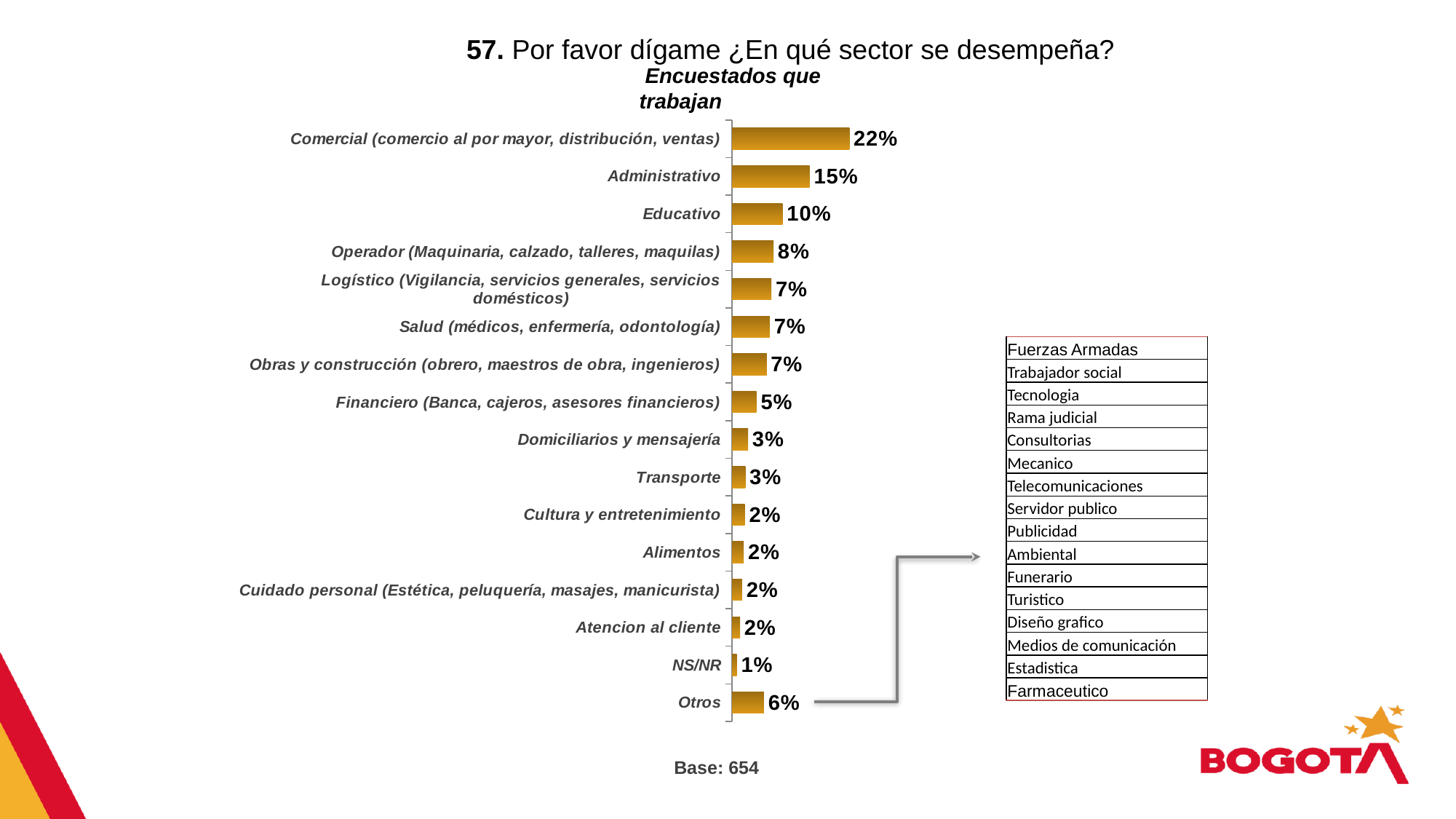

57. Por favor dígame ¿En qué sector se desempeña?
 Encuestados que trabajan

### Chart

| Category | Serie 1 |
|---|---|
| Comercial (comercio al por mayor, distribución, ventas) | 0.221 |
| Administrativo | 0.146 |
| Educativo | 0.095 |
| Operador (Maquinaria, calzado, talleres, maquilas) | 0.078 |
| Logístico (Vigilancia, servicios generales, servicios domésticos) | 0.074 |
| Salud (médicos, enfermería, odontología) | 0.071 |
| Obras y construcción (obrero, maestros de obra, ingenieros) | 0.065 |
| Financiero (Banca, cajeros, asesores financieros) | 0.046 |
| Domiciliarios y mensajería | 0.03 |
| Transporte | 0.025 |
| Cultura y entretenimiento | 0.024 |
| Alimentos | 0.022 |
| Cuidado personal (Estética, peluquería, masajes, manicurista) | 0.019 |
| Atencion al cliente | 0.015 |
| NS/NR | 0.009 |
| Otros | 0.06 |
| Fuerzas Armadas |
| --- |
| Trabajador social |
| Tecnologia |
| Rama judicial |
| Consultorias |
| Mecanico |
| Telecomunicaciones |
| Servidor publico |
| Publicidad |
| Ambiental |
| Funerario |
| Turistico |
| Diseño grafico |
| Medios de comunicación |
| Estadistica |
| Farmaceutico |
Base: 654